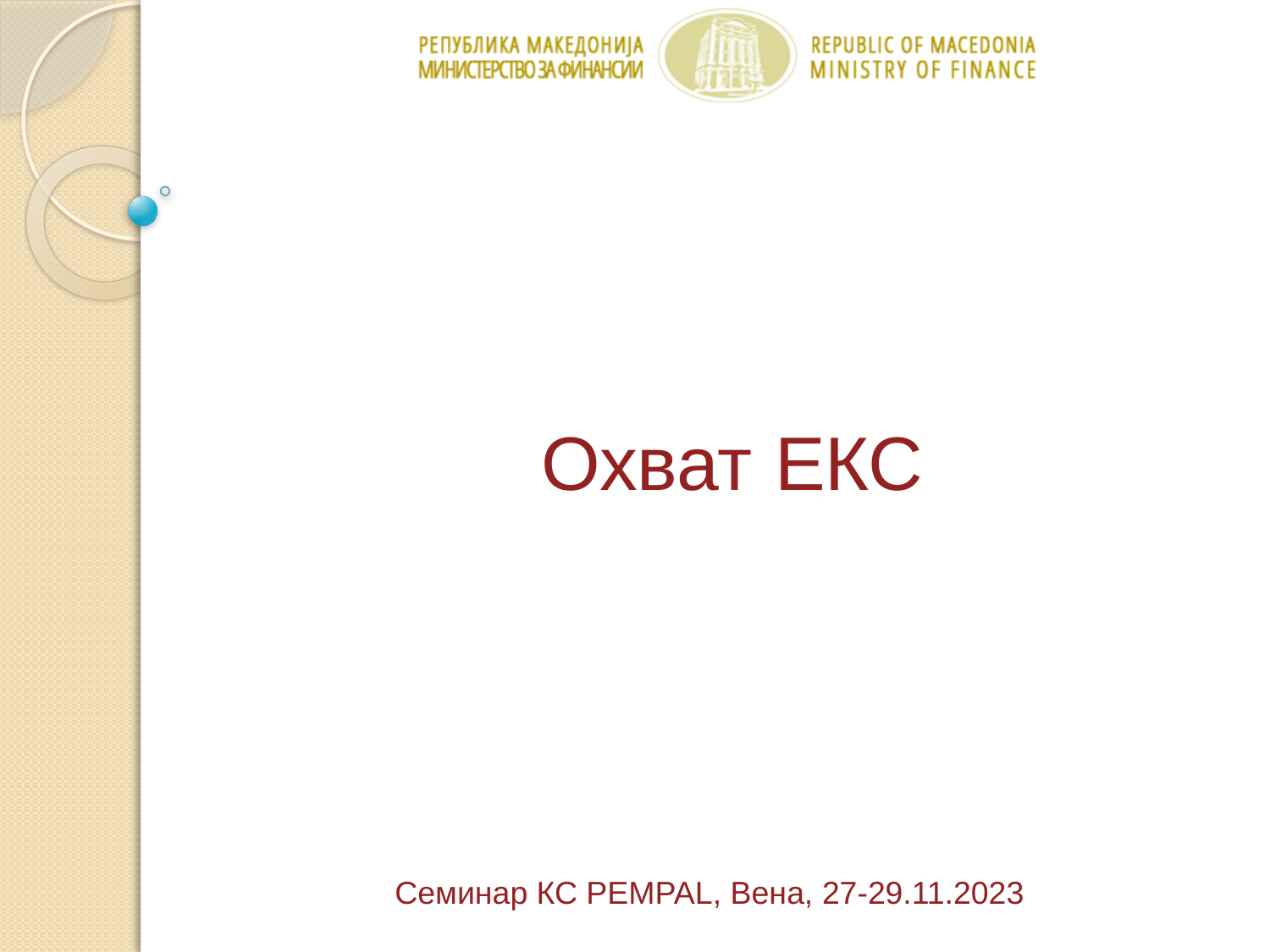

# Охват ЕКС
Семинар КС PEMPAL, Вена, 27-29.11.2023